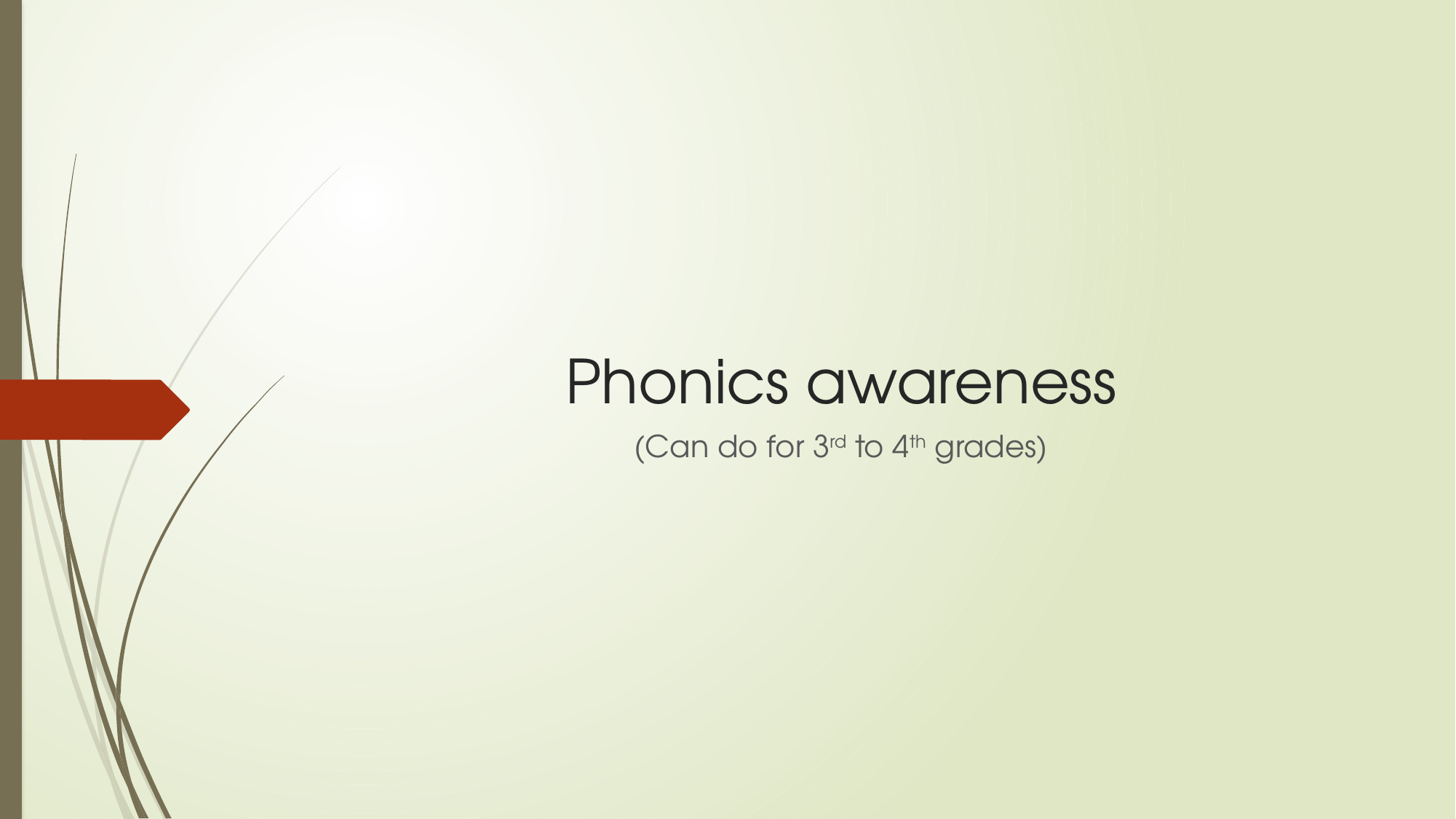

# Phonics awareness
(Can do for 3rd to 4th grades)